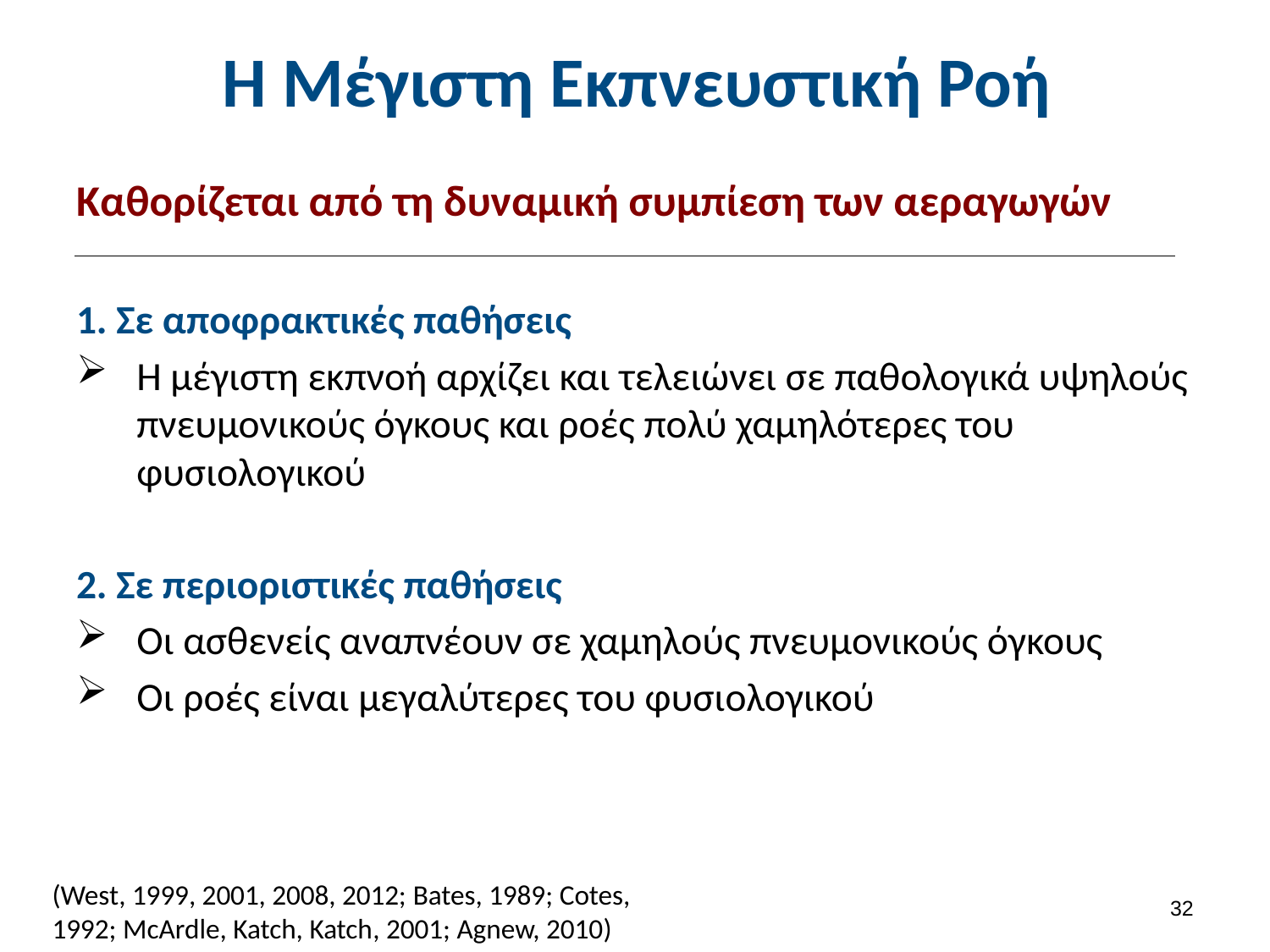

# Η Μέγιστη Εκπνευστική Ροή
Καθορίζεται από τη δυναμική συμπίεση των αεραγωγών

1. Σε αποφρακτικές παθήσεις
Η μέγιστη εκπνοή αρχίζει και τελειώνει σε παθολογικά υψηλούς πνευμονικούς όγκους και ροές πολύ χαμηλότερες του φυσιολογικού

2. Σε περιοριστικές παθήσεις
Οι ασθενείς αναπνέουν σε χαμηλούς πνευμονικούς όγκους
Οι ροές είναι μεγαλύτερες του φυσιολογικού

(West, 1999, 2001, 2008, 2012; Bates, 1989; Cotes, 1992; McArdle, Katch, Katch, 2001; Agnew, 2010)
32